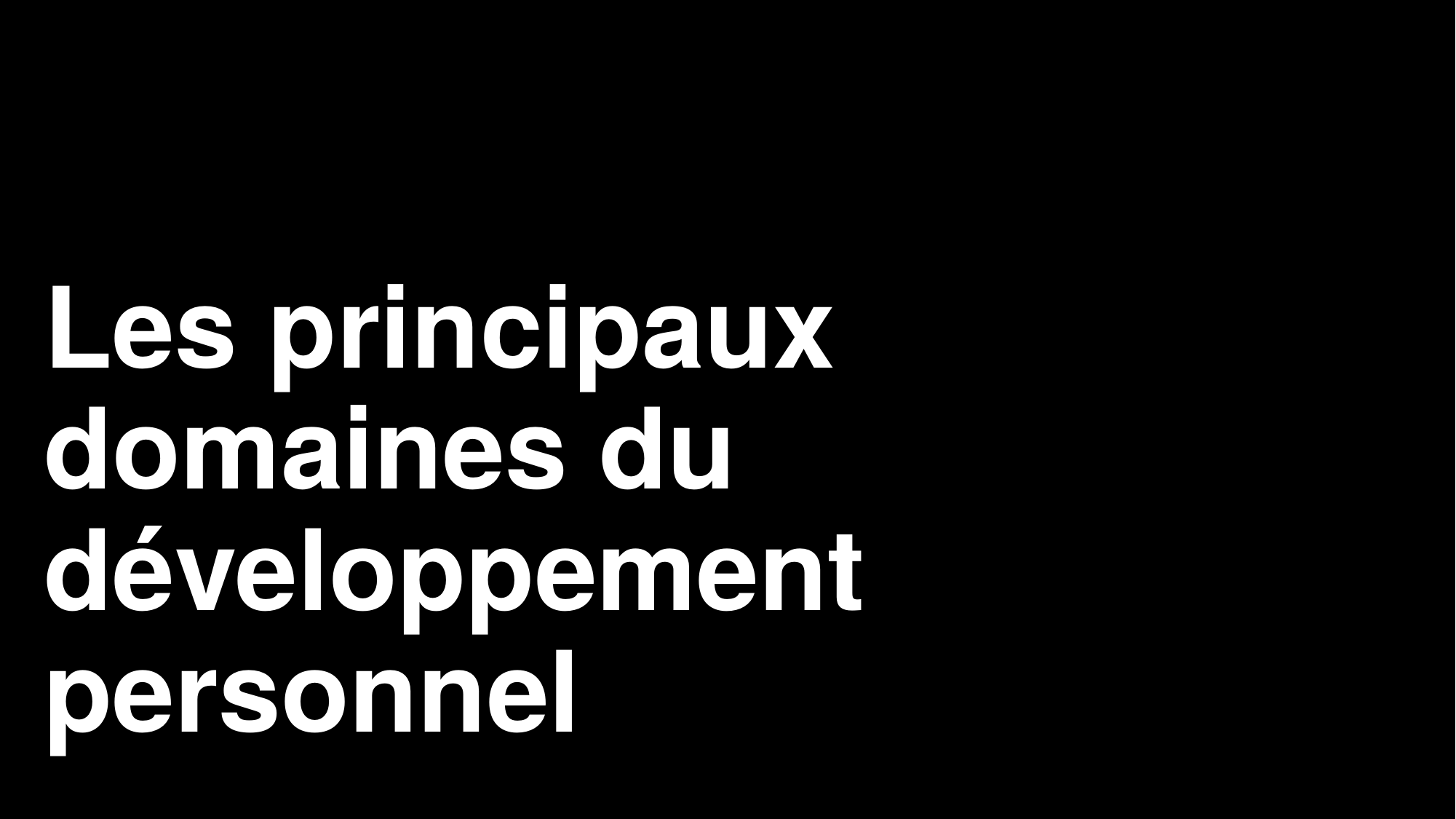

# Les principaux domaines du développement personnel